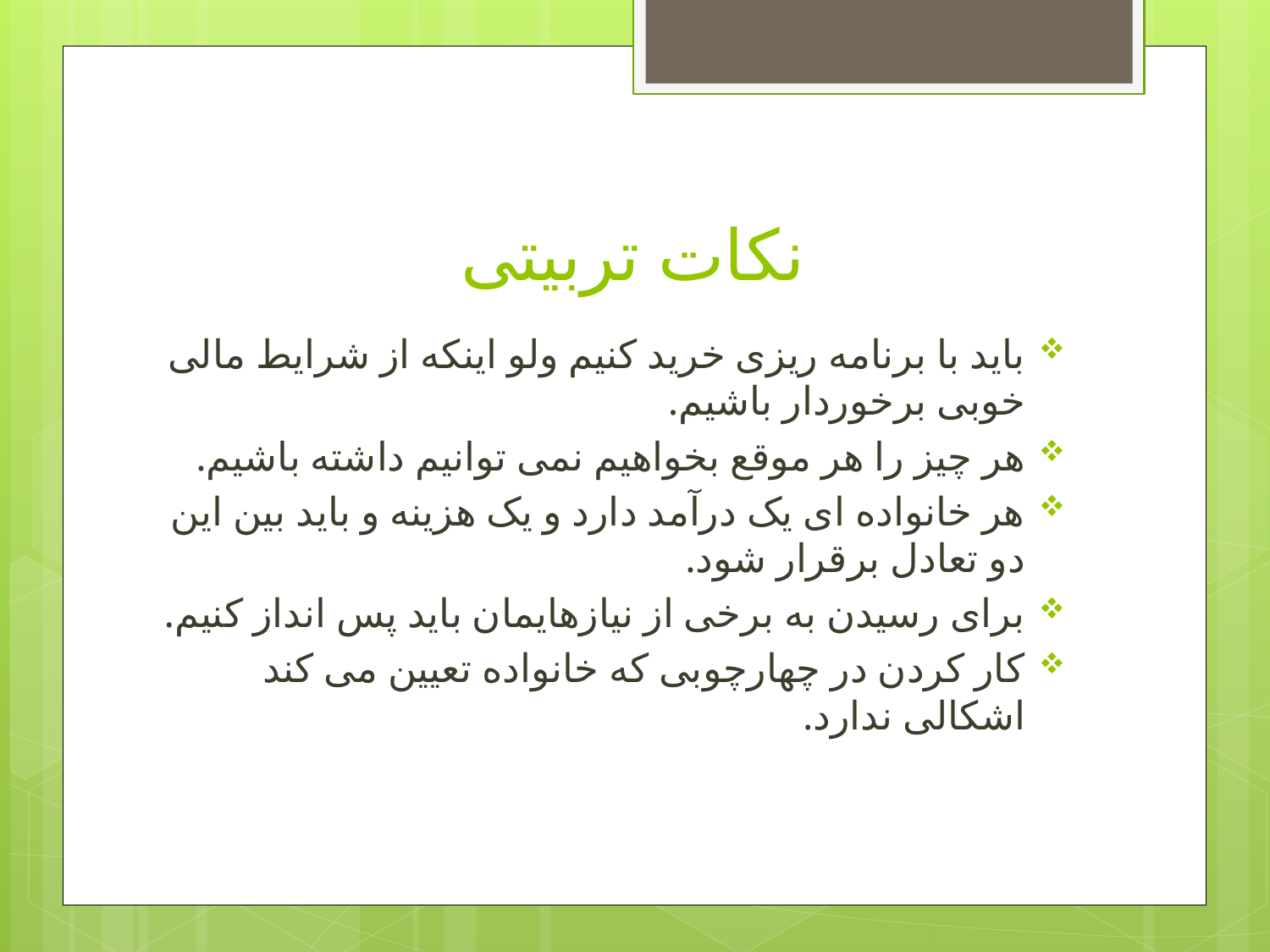

# نکات تربیتی
باید با برنامه ریزی خرید کنیم ولو اینکه از شرایط مالی خوبی برخوردار باشیم.
هر چیز را هر موقع بخواهیم نمی توانیم داشته باشیم.
هر خانواده ای یک درآمد دارد و یک هزینه و باید بین این دو تعادل برقرار شود.
برای رسیدن به برخی از نیازهایمان باید پس انداز کنیم.
کار کردن در چهارچوبی که خانواده تعیین می کند اشکالی ندارد.